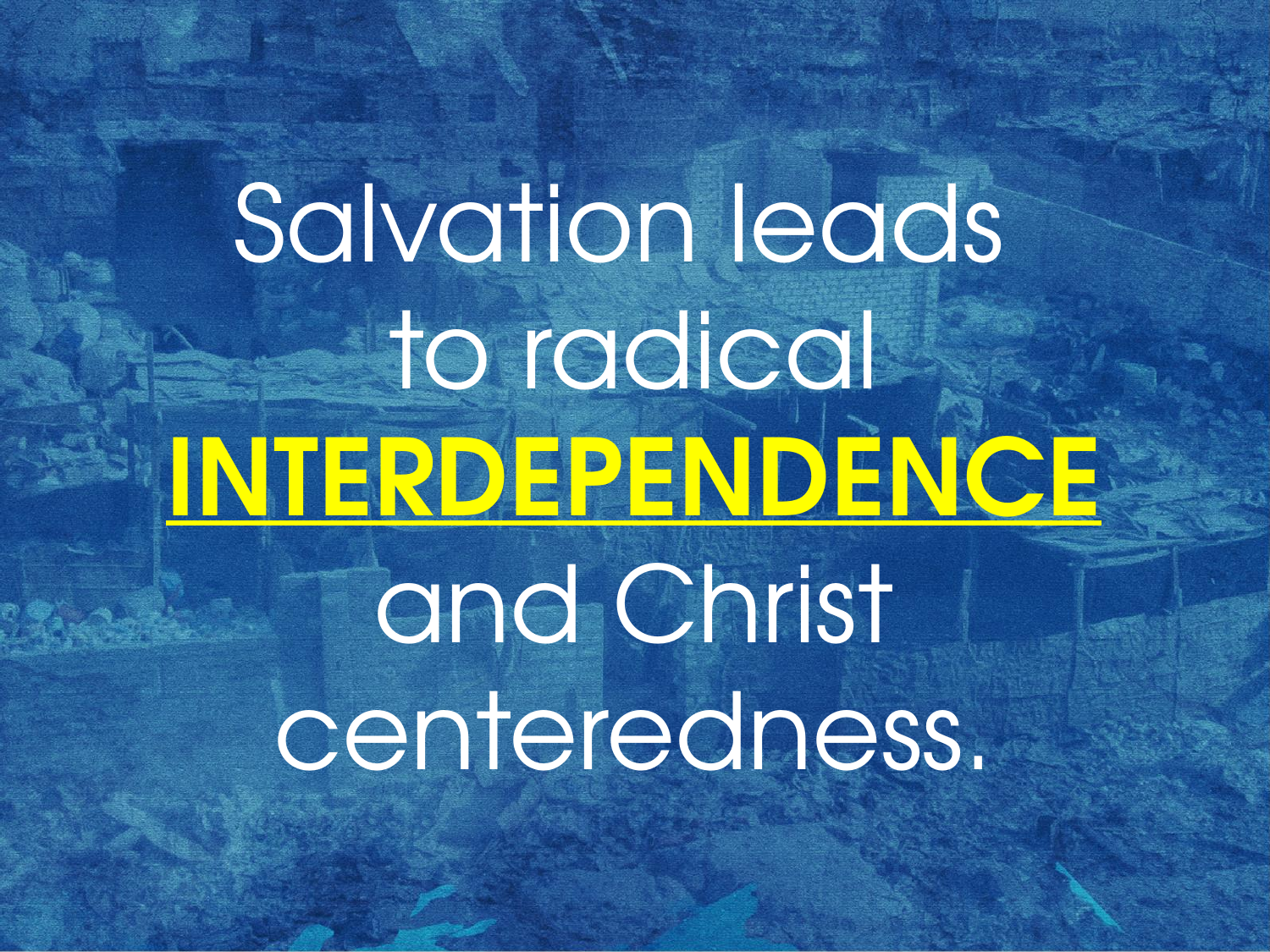

Salvation leads
to radical INTERDEPENDENCE and Christ centeredness.